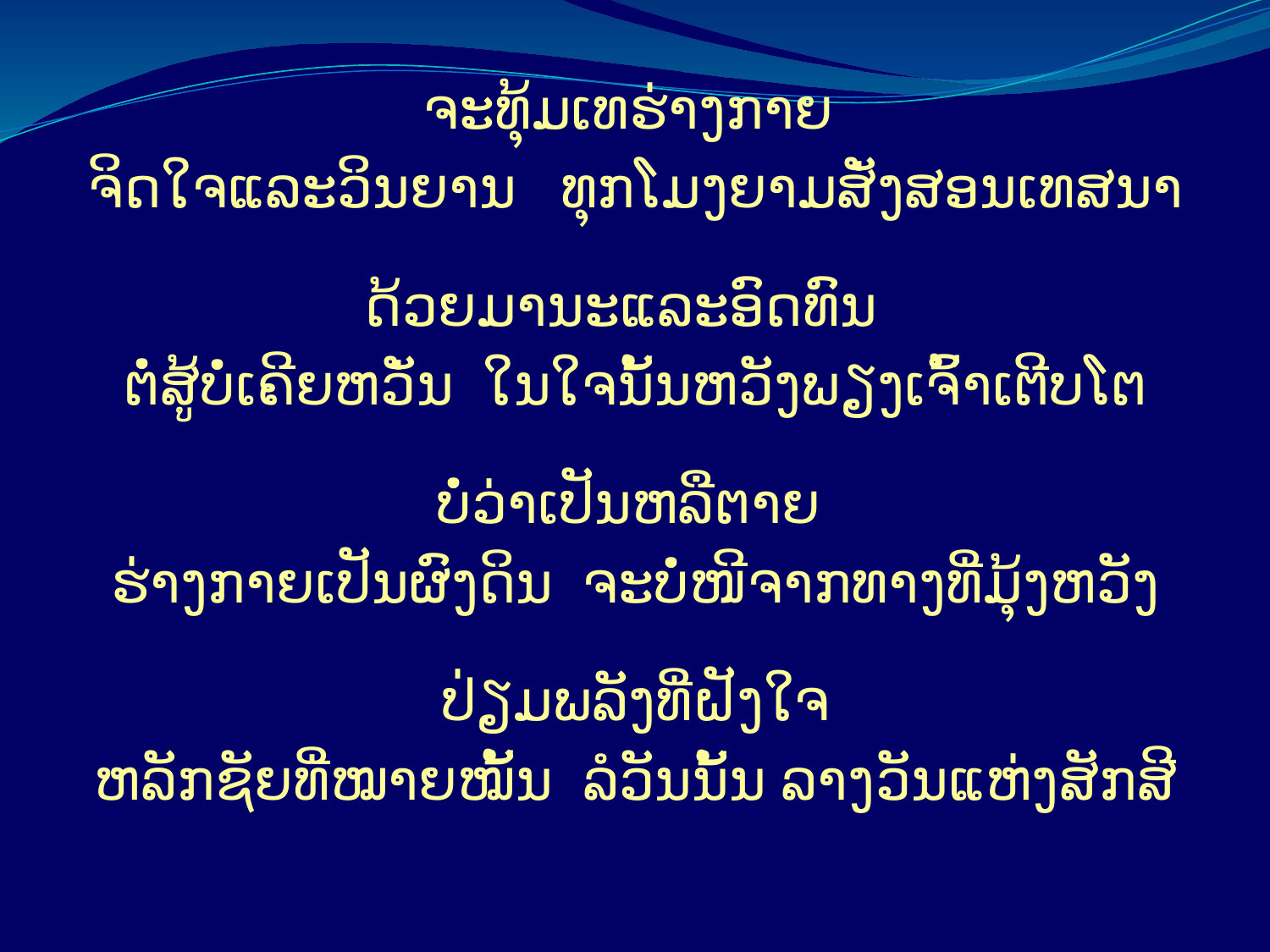

ຈະທຸ້ມເທຮ່າງກາຍ
ຈິດໃຈແລະວິນຍານ   ທຸກໂມງຍາມສັ່ງສອນເທສນາ

ດ້ວຍມານະແລະອົດທົນ
ຕໍ່ສູ້ບໍ່ເຄີຍຫວັ່ນ  ໃນໃຈນັ້ນຫວັງພຽງເຈົ້າເຕີບໂຕ

ບໍ່ວ່າເປັນຫລືຕາຍ
ຮ່າງກາຍເປັນຜົງດິນ  ຈະບໍ່ໜີຈາກທາງທີ່ມຸ້ງຫວັງ

ປ່ຽມພລັງທີ່ຝັງໃຈ
ຫລັກຊັຍທີ່ໝາຍໝັ້ນ  ລໍວັນນັ້ນ ລາງວັນແຫ່ງສັກສີ